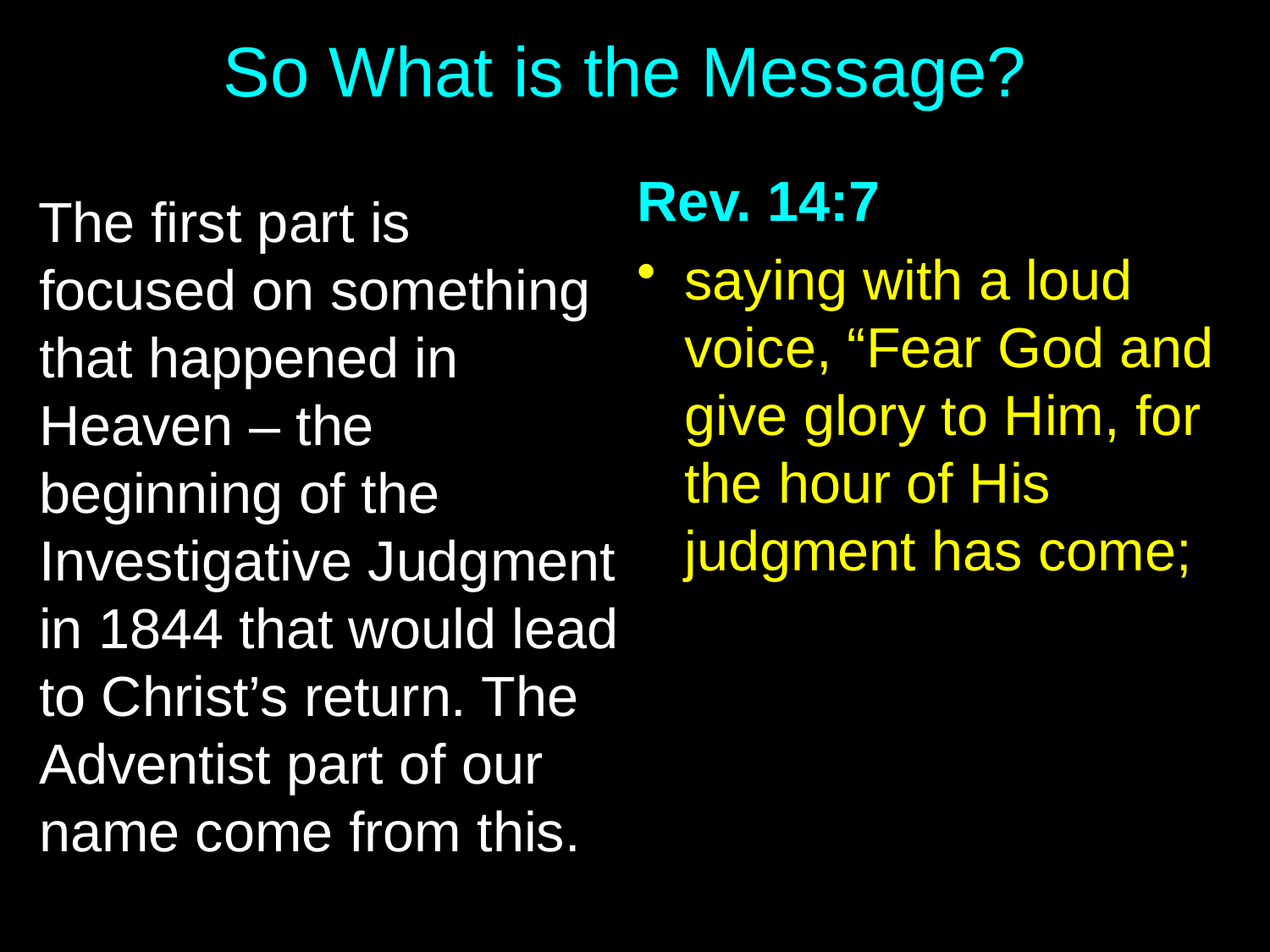

# So What is the Message?
Rev. 14:7
saying with a loud voice, “Fear God and give glory to Him, for the hour of His judgment has come;
   The first part is focused on something that happened in Heaven – the beginning of the Investigative Judgment in 1844 that would lead to Christ’s return. The Adventist part of our name come from this.